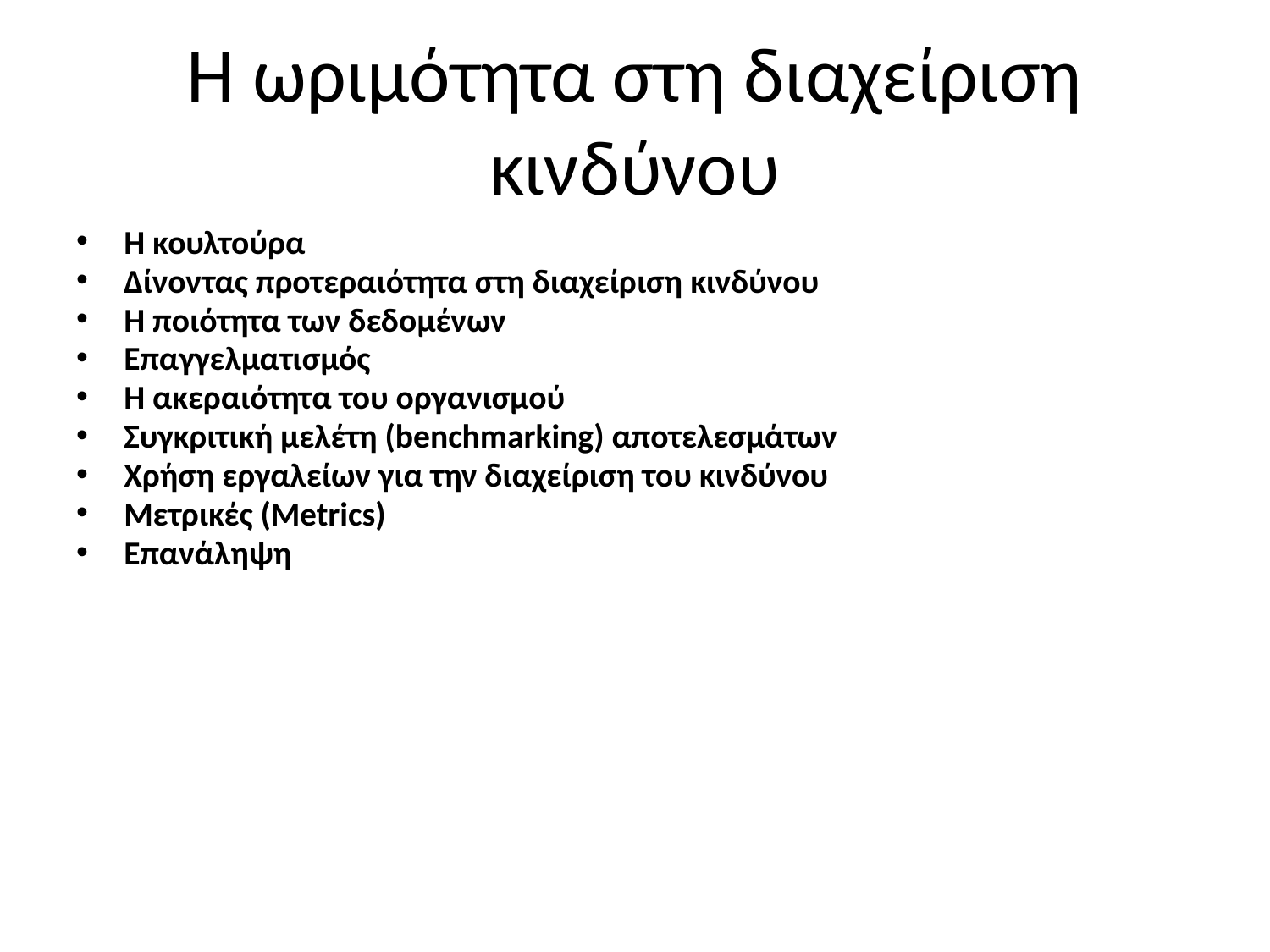

# Η ωριμότητα στη διαχείριση κινδύνου
Η κουλτούρα
Δίνοντας προτεραιότητα στη διαχείριση κινδύνου
Η ποιότητα των δεδομένων
Επαγγελματισμός
Η ακεραιότητα του οργανισμού
Συγκριτική μελέτη (benchmarking) αποτελεσμάτων
Χρήση εργαλείων για την διαχείριση του κινδύνου
Μετρικές (Metrics)
Επανάληψη